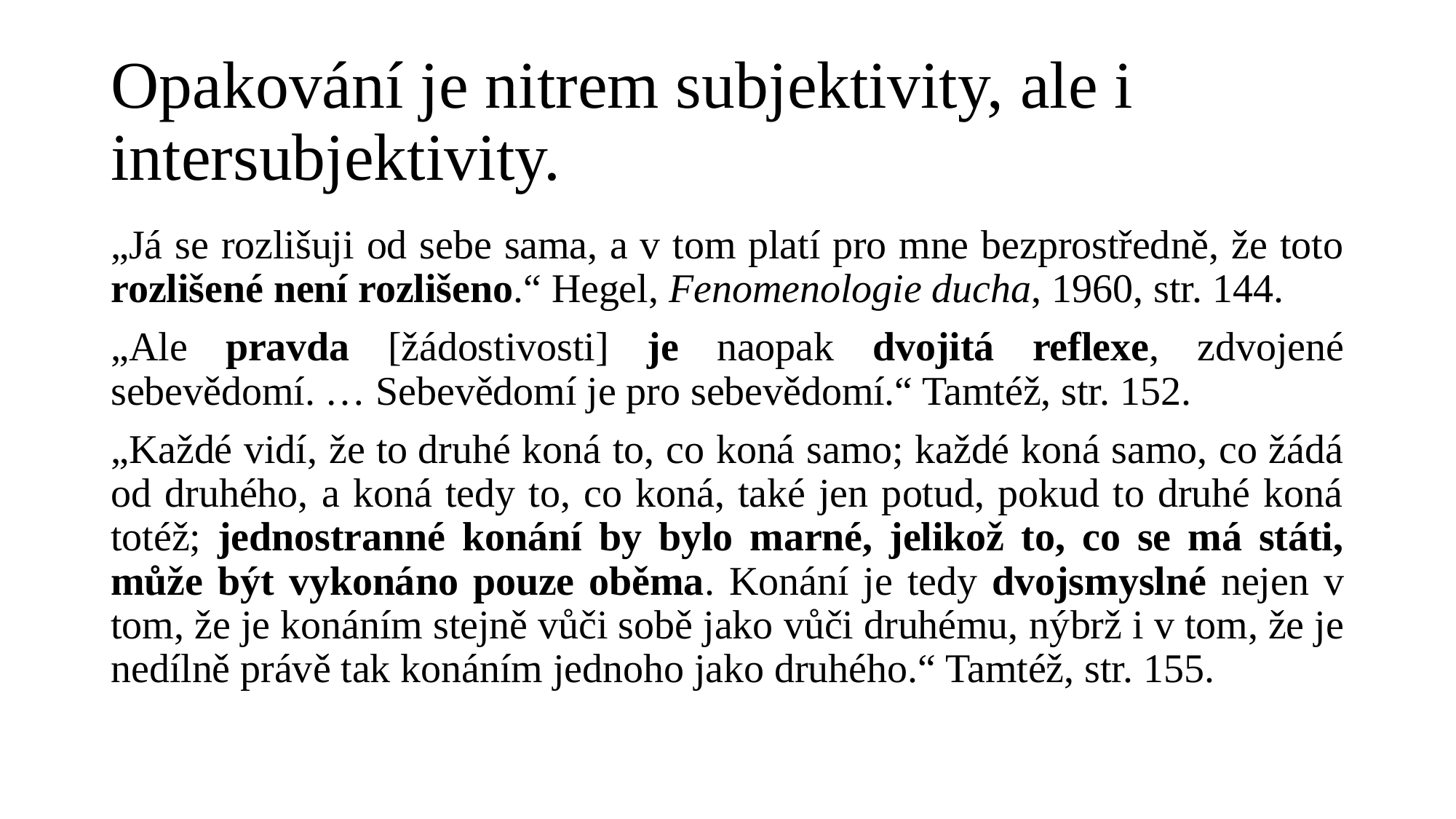

# Opakování je nitrem subjektivity, ale i intersubjektivity.
„Já se rozlišuji od sebe sama, a v tom platí pro mne bezprostředně, že toto rozlišené není rozlišeno.“ Hegel, Fenomenologie ducha, 1960, str. 144.
„Ale pravda [žádostivosti] je naopak dvojitá reflexe, zdvojené sebevědomí. … Sebevědomí je pro sebevědomí.“ Tamtéž, str. 152.
„Každé vidí, že to druhé koná to, co koná samo; každé koná samo, co žádá od druhého, a koná tedy to, co koná, také jen potud, pokud to druhé koná totéž; jednostranné konání by bylo marné, jelikož to, co se má státi, může být vykonáno pouze oběma. Konání je tedy dvojsmyslné nejen v tom, že je konáním stejně vůči sobě jako vůči druhému, nýbrž i v tom, že je nedílně právě tak konáním jednoho jako druhého.“ Tamtéž, str. 155.